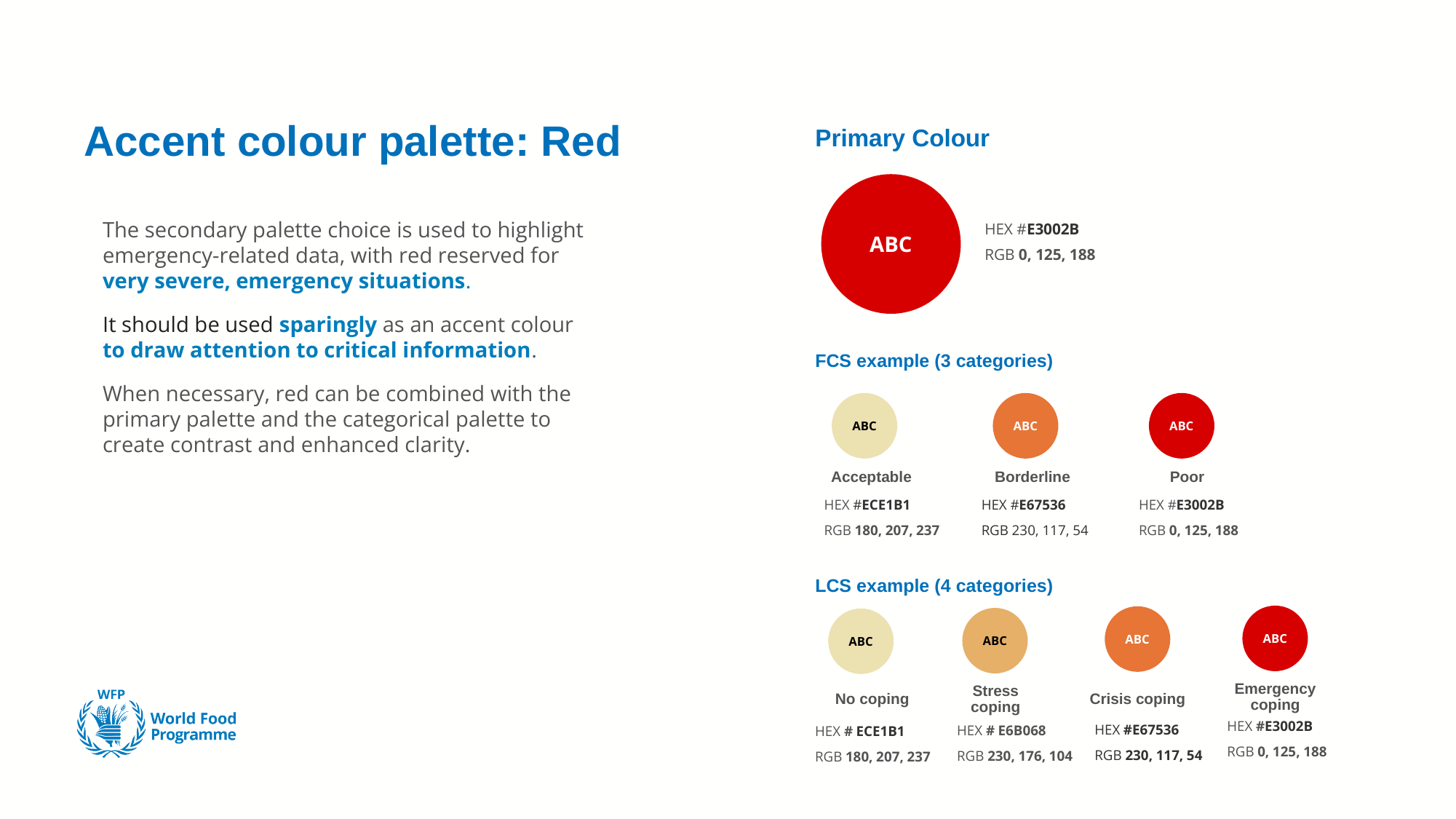

# Accent colour palette: Red
Primary Colour
ABC
HEX #E3002B
RGB 0, 125, 188
The secondary palette choice is used to highlight emergency-related data, with red reserved for very severe, emergency situations.
It should be used sparingly as an accent colour to draw attention to critical information.
When necessary, red can be combined with the primary palette and the categorical palette to create contrast and enhanced clarity.
FCS example (3 categories)
ABC
ABC
ABC
Acceptable
Borderline
Poor
HEX #ECE1B1
RGB 180, 207, 237
HEX #E67536
RGB 230, 117, 54
HEX #E3002B
RGB 0, 125, 188
LCS example (4 categories)
ABC
ABC
ABC
ABC
Emergency coping
No coping
Stress coping
Crisis coping
HEX #E3002B
RGB 0, 125, 188
HEX #E67536
RGB 230, 117, 54
HEX # E6B068
RGB 230, 176, 104
HEX # ECE1B1
RGB 180, 207, 237